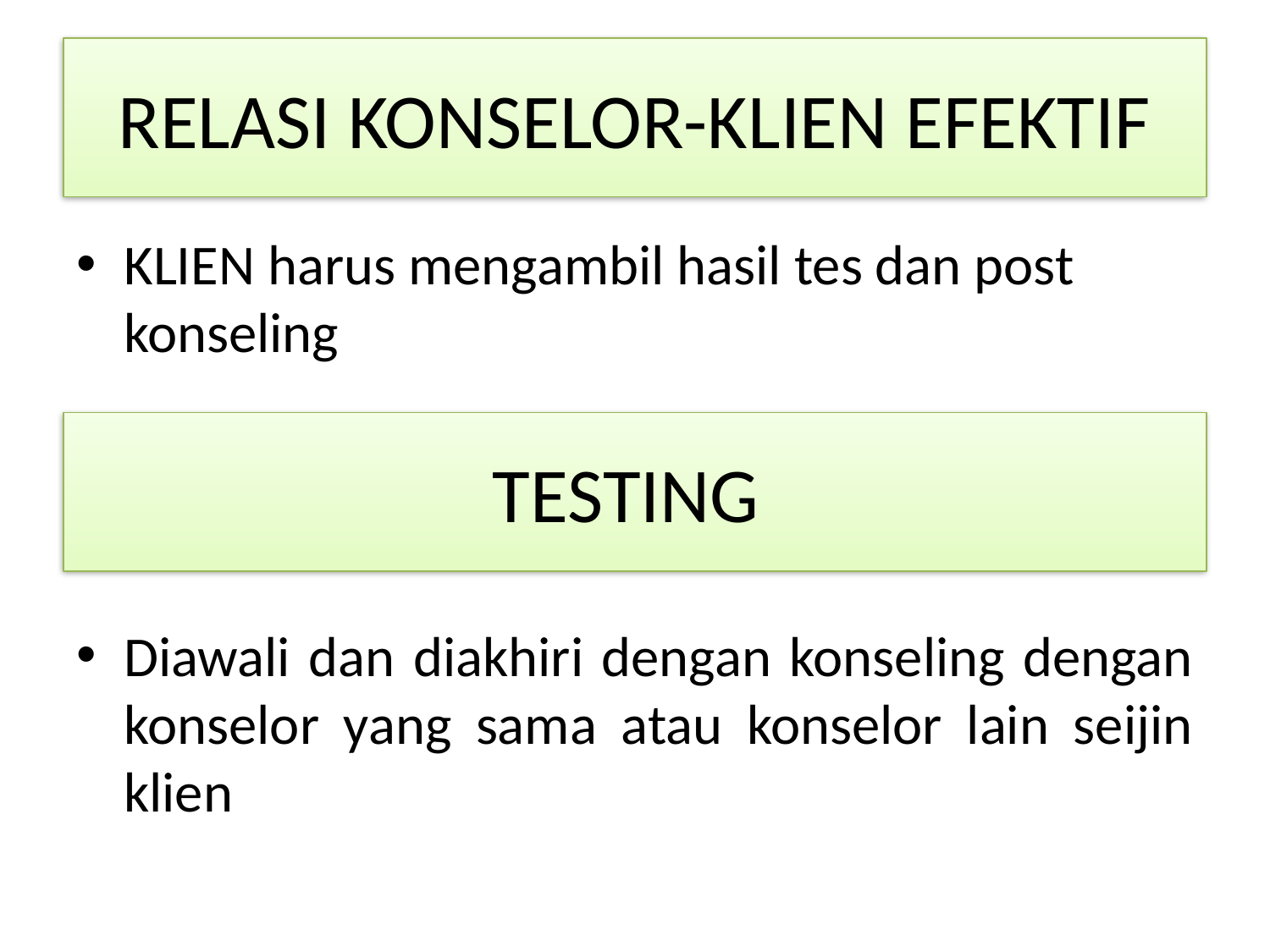

# RELASI KONSELOR-KLIEN EFEKTIF
KLIEN harus mengambil hasil tes dan post konseling
TESTING
Diawali dan diakhiri dengan konseling dengan konselor yang sama atau konselor lain seijin klien